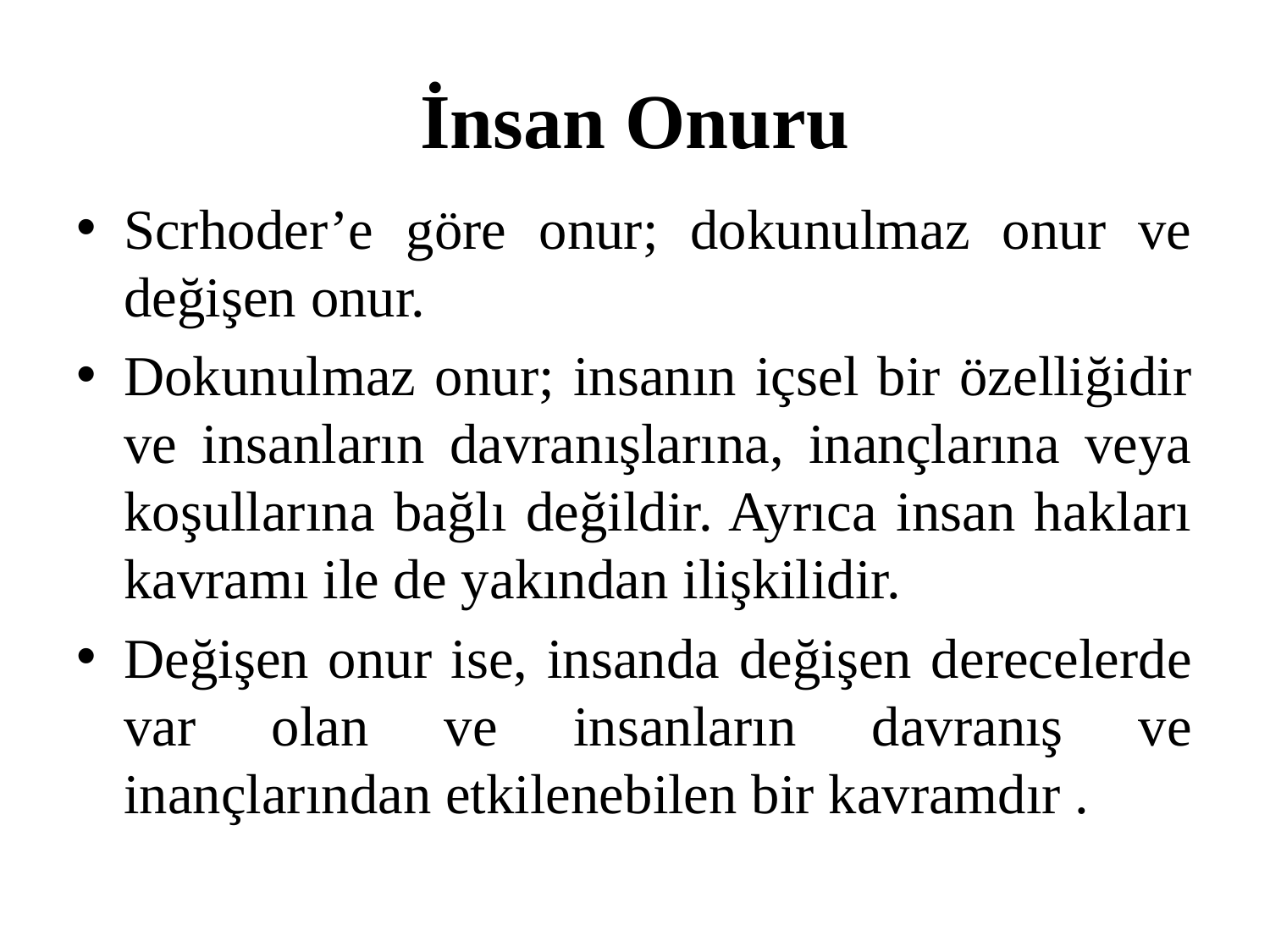

# İnsan Onuru
Scrhoder’e göre onur; dokunulmaz onur ve değişen onur.
Dokunulmaz onur; insanın içsel bir özelliğidir ve insanların davranışlarına, inançlarına veya koşullarına bağlı değildir. Ayrıca insan hakları kavramı ile de yakından ilişkilidir.
Değişen onur ise, insanda değişen derecelerde var olan ve insanların davranış ve inançlarından etkilenebilen bir kavramdır .